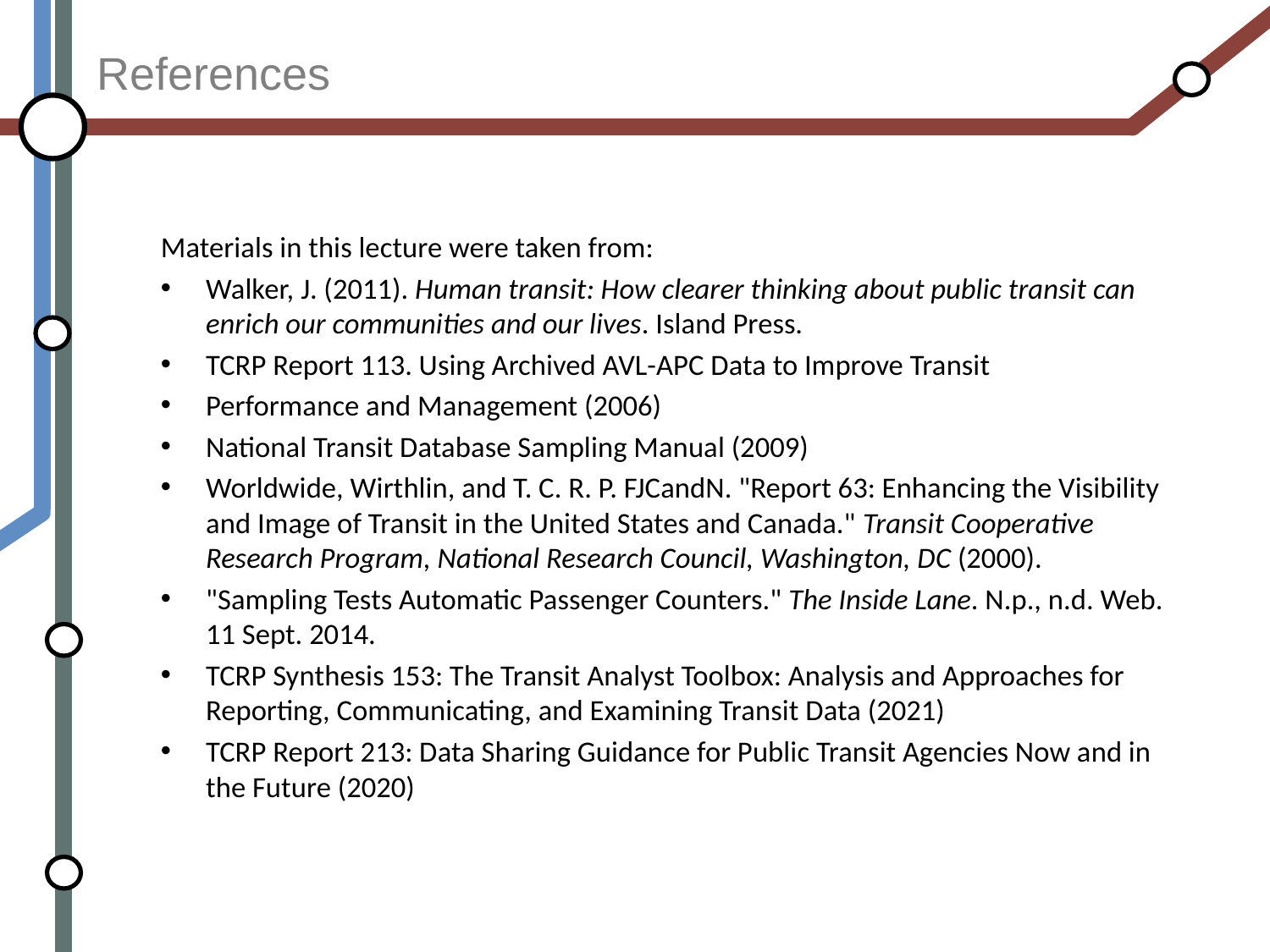

# References
Materials in this lecture were taken from:
Walker, J. (2011). Human transit: How clearer thinking about public transit can enrich our communities and our lives. Island Press.
TCRP Report 113. Using Archived AVL-APC Data to Improve Transit
Performance and Management (2006)
National Transit Database Sampling Manual (2009)
Worldwide, Wirthlin, and T. C. R. P. FJCandN. "Report 63: Enhancing the Visibility and Image of Transit in the United States and Canada." Transit Cooperative Research Program, National Research Council, Washington, DC (2000).
"Sampling Tests Automatic Passenger Counters." The Inside Lane. N.p., n.d. Web. 11 Sept. 2014.
TCRP Synthesis 153: The Transit Analyst Toolbox: Analysis and Approaches for Reporting, Communicating, and Examining Transit Data (2021)
TCRP Report 213: Data Sharing Guidance for Public Transit Agencies Now and in the Future (2020)